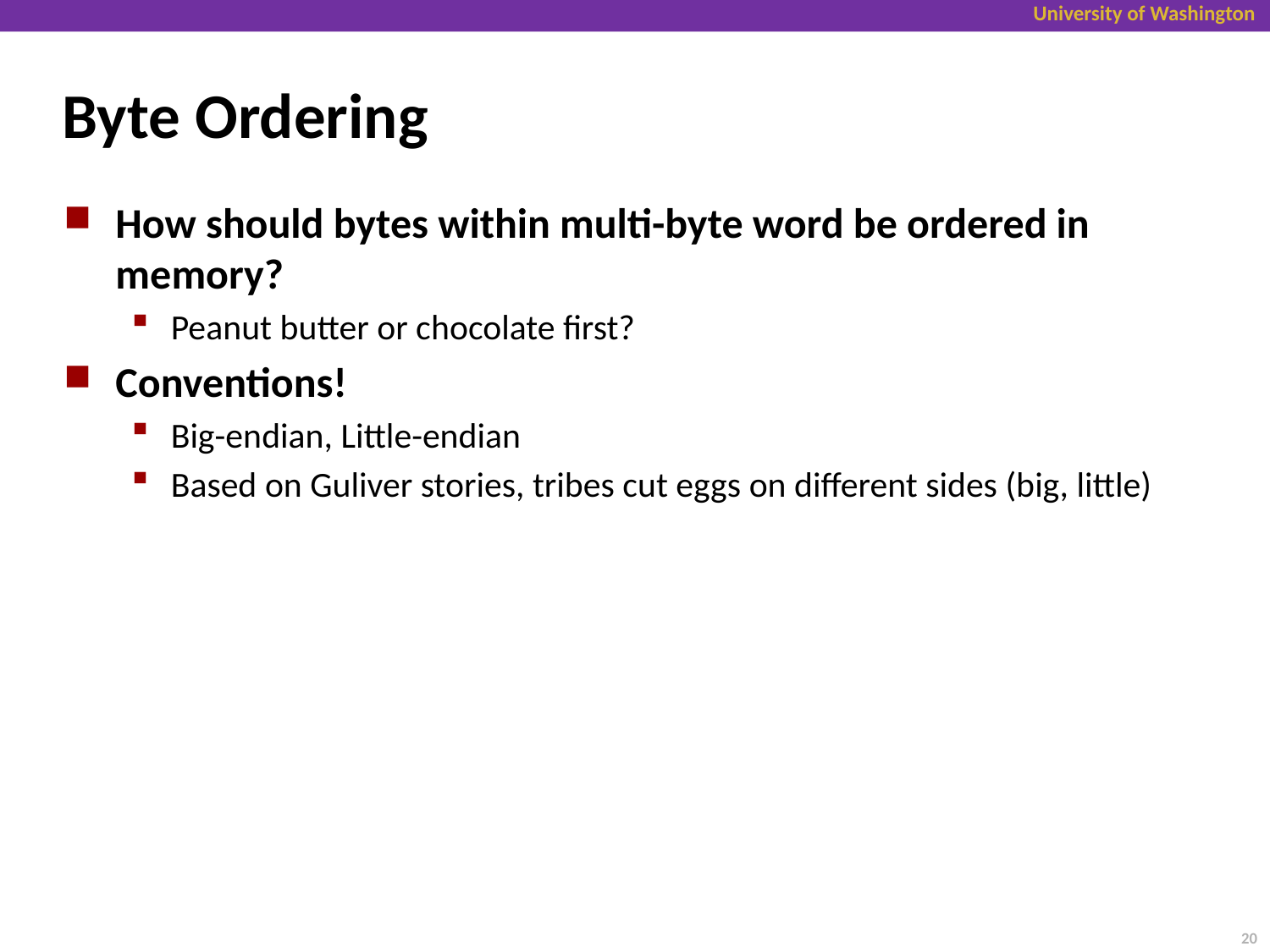

# Byte Ordering
How should bytes within multi-byte word be ordered in memory?
Peanut butter or chocolate first?
Conventions!
Big-endian, Little-endian
Based on Guliver stories, tribes cut eggs on different sides (big, little)

20